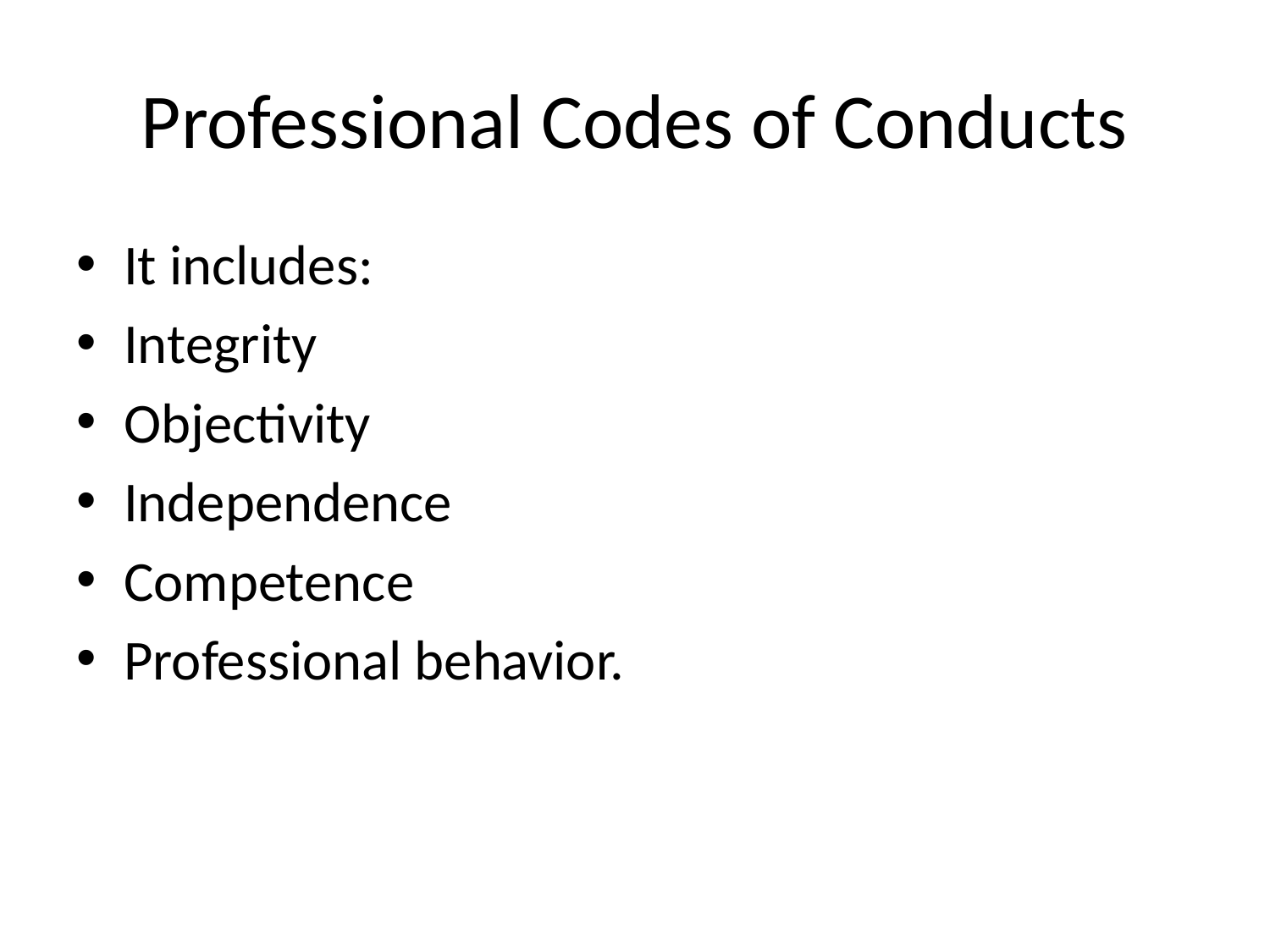

# Professional Codes of Conducts
It includes:
Integrity
Objectivity
Independence
Competence
Professional behavior.